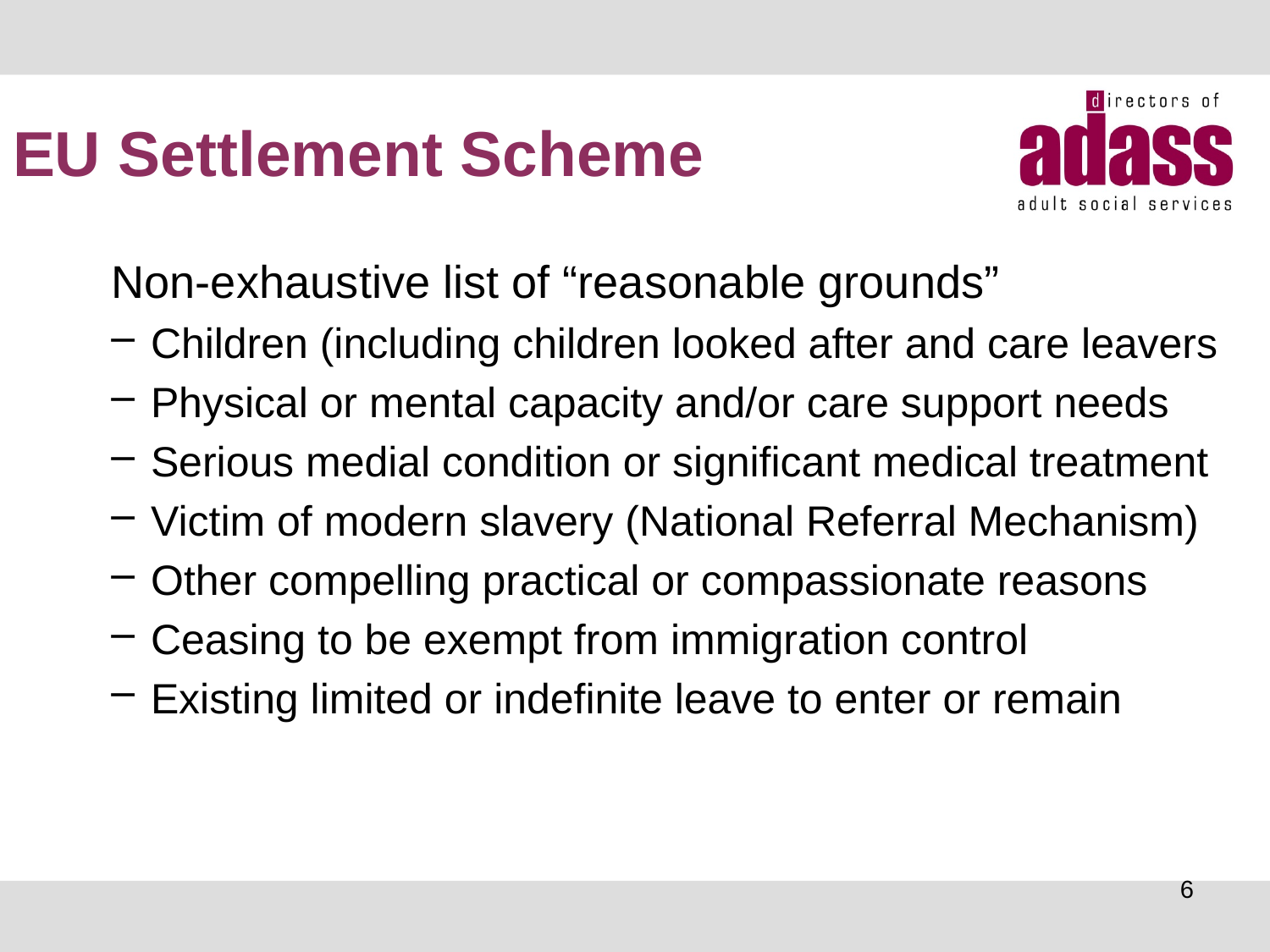

# EU Settlement Scheme
Non-exhaustive list of “reasonable grounds”
Children (including children looked after and care leavers
Physical or mental capacity and/or care support needs
Serious medial condition or significant medical treatment
Victim of modern slavery (National Referral Mechanism)
Other compelling practical or compassionate reasons
Ceasing to be exempt from immigration control
Existing limited or indefinite leave to enter or remain

6